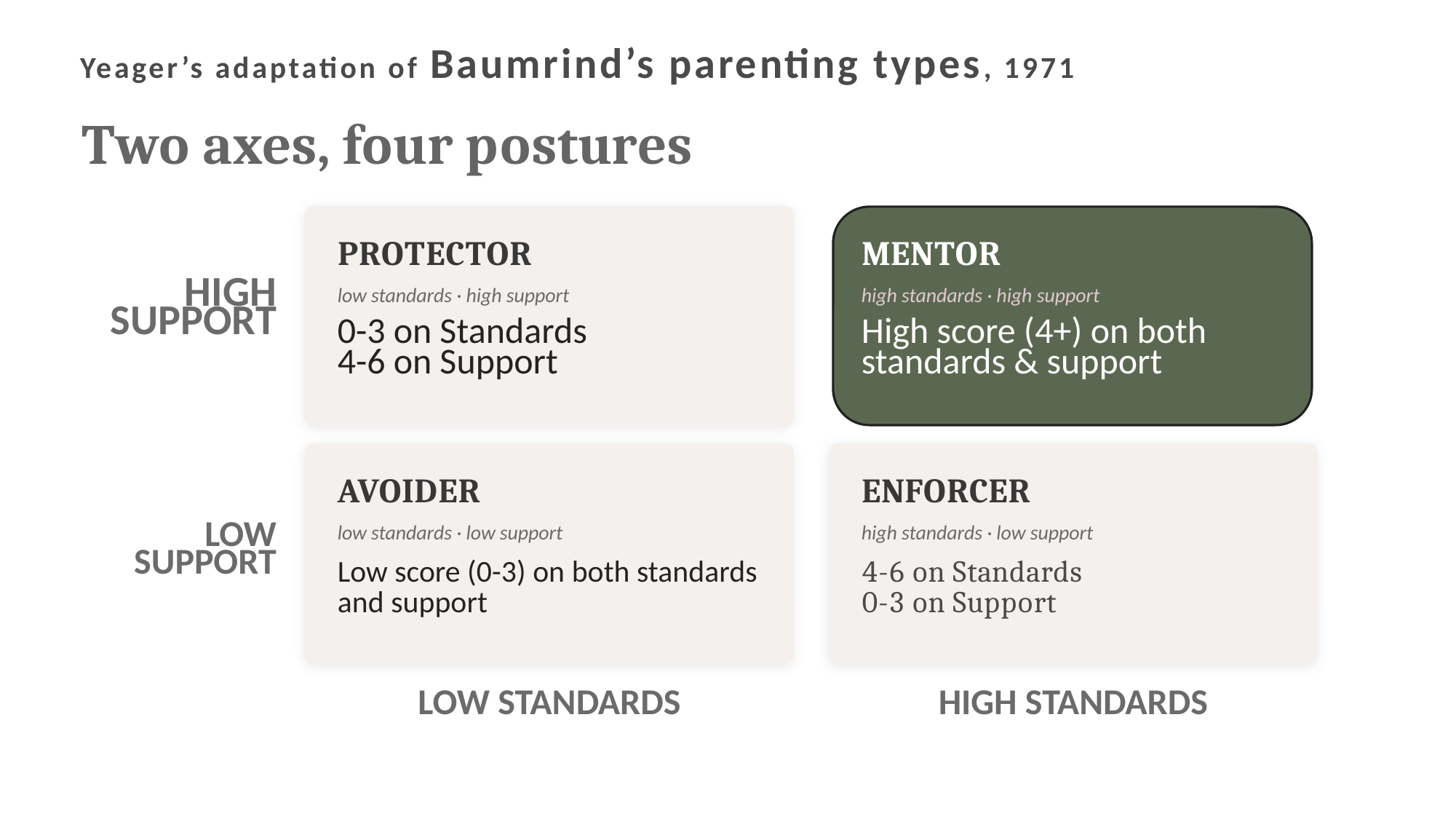

Yeager’s adaptation of Baumrind’s parenting types, 1971
Two axes, four postures

PROTECTOR
MENTOR
HIGH
SUPPORT
low standards · high support
high standards · high support
0-3 on Standards
4-6 on Support
High score (4+) on both standards & support

AVOIDER
ENFORCER
LOW
SUPPORT
low standards · low support
high standards · low support
Low score (0-3) on both standards and support
4-6 on Standards
0-3 on Support
LOW STANDARDS
HIGH STANDARDS